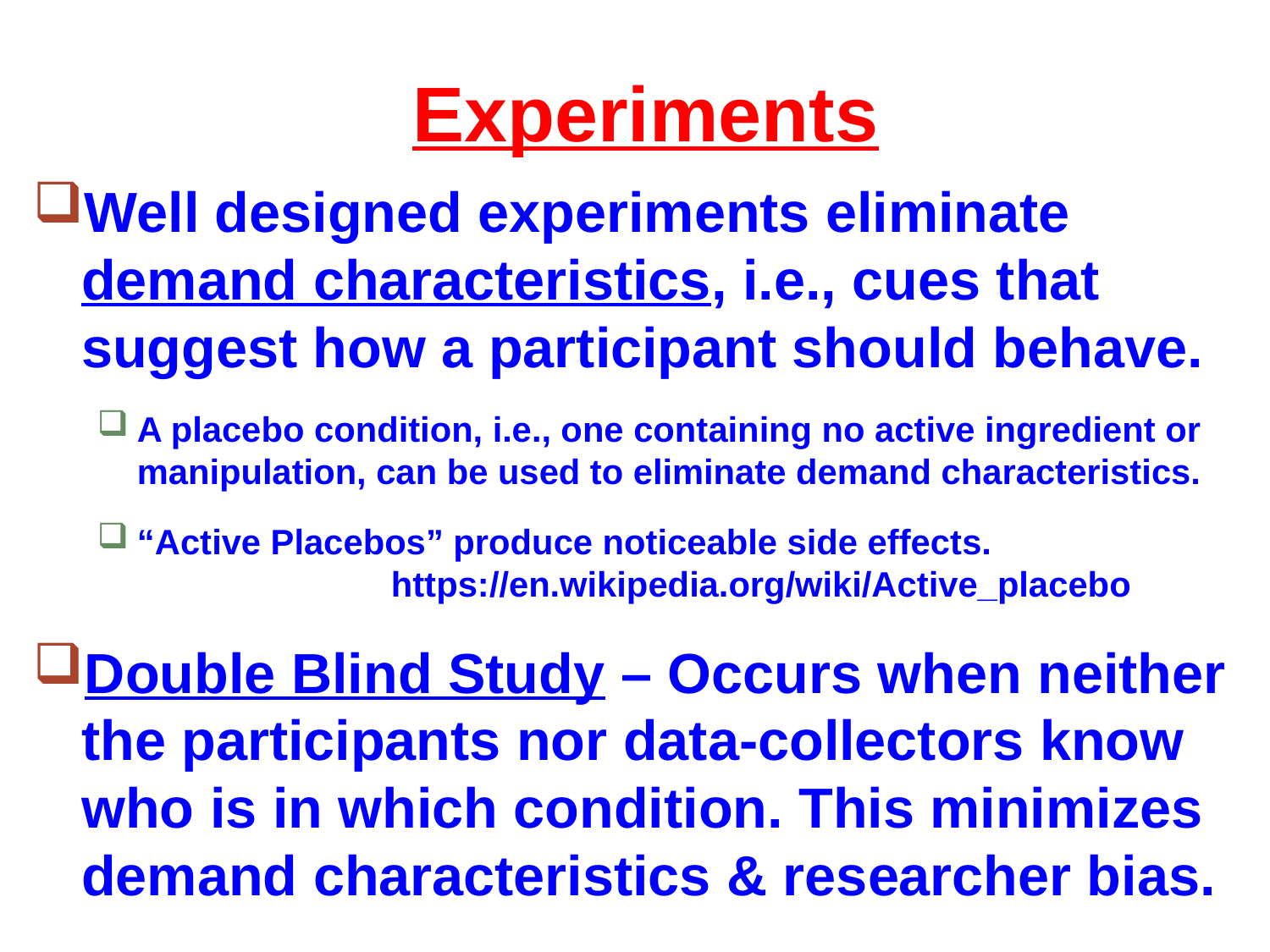

# Experiments
Well designed experiments eliminate demand characteristics, i.e., cues that suggest how a participant should behave.
A placebo condition, i.e., one containing no active ingredient or manipulation, can be used to eliminate demand characteristics.
“Active Placebos” produce noticeable side effects. 				https://en.wikipedia.org/wiki/Active_placebo
Double Blind Study – Occurs when neither the participants nor data-collectors know who is in which condition. This minimizes demand characteristics & researcher bias.